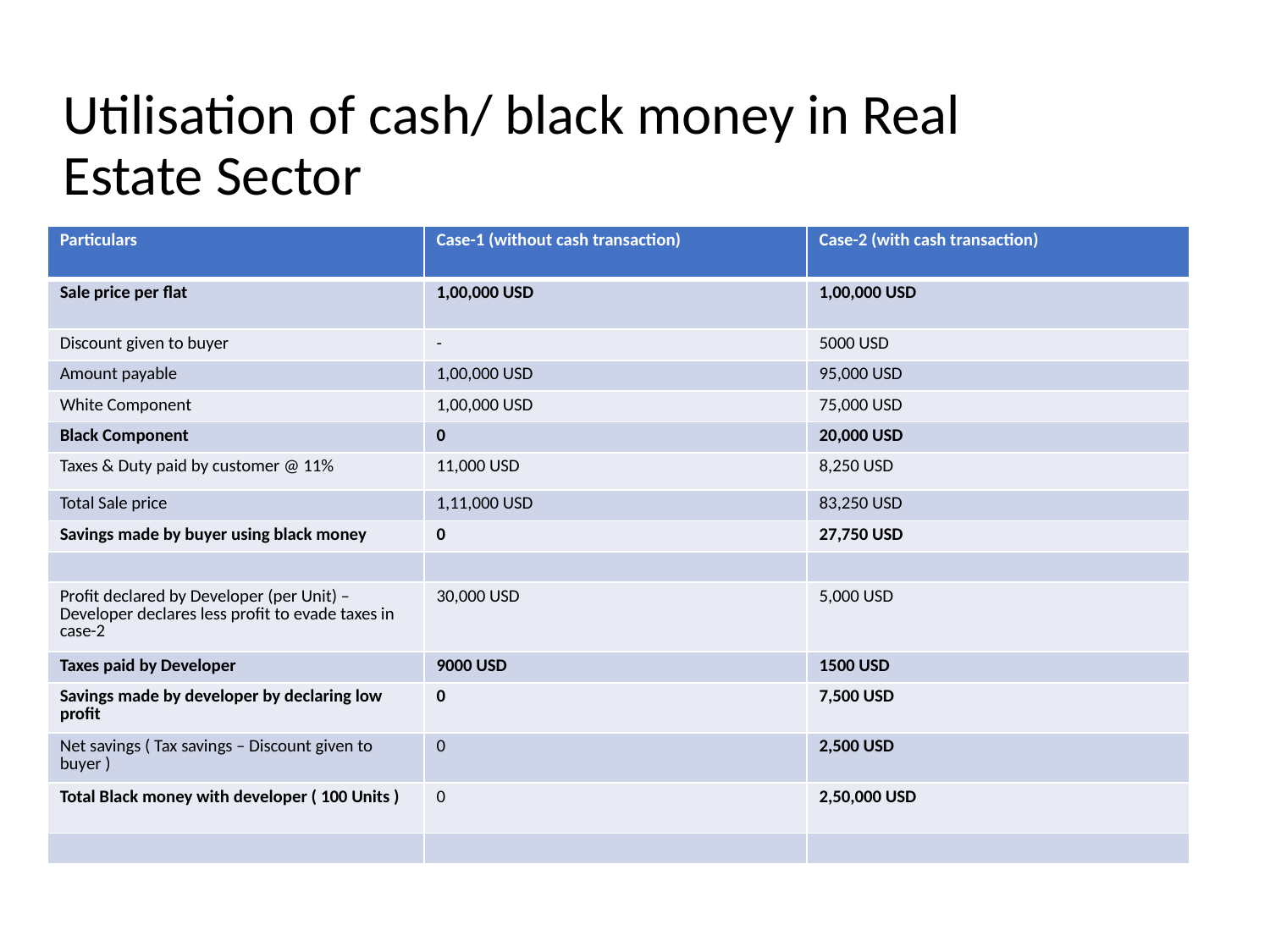

# Utilisation of cash/ black money in Real Estate Sector
| Particulars | Case-1 (without cash transaction) | Case-2 (with cash transaction) |
| --- | --- | --- |
| Sale price per flat | 1,00,000 USD | 1,00,000 USD |
| Discount given to buyer | - | 5000 USD |
| Amount payable | 1,00,000 USD | 95,000 USD |
| White Component | 1,00,000 USD | 75,000 USD |
| Black Component | 0 | 20,000 USD |
| Taxes & Duty paid by customer @ 11% | 11,000 USD | 8,250 USD |
| Total Sale price | 1,11,000 USD | 83,250 USD |
| Savings made by buyer using black money | 0 | 27,750 USD |
|  |  |  |
| Profit declared by Developer (per Unit) – Developer declares less profit to evade taxes in case-2 | 30,000 USD | 5,000 USD |
| Taxes paid by Developer | 9000 USD | 1500 USD |
| Savings made by developer by declaring low profit | 0 | 7,500 USD |
| Net savings ( Tax savings – Discount given to buyer ) | 0 | 2,500 USD |
| Total Black money with developer ( 100 Units ) | 0 | 2,50,000 USD |
|  |  |  |